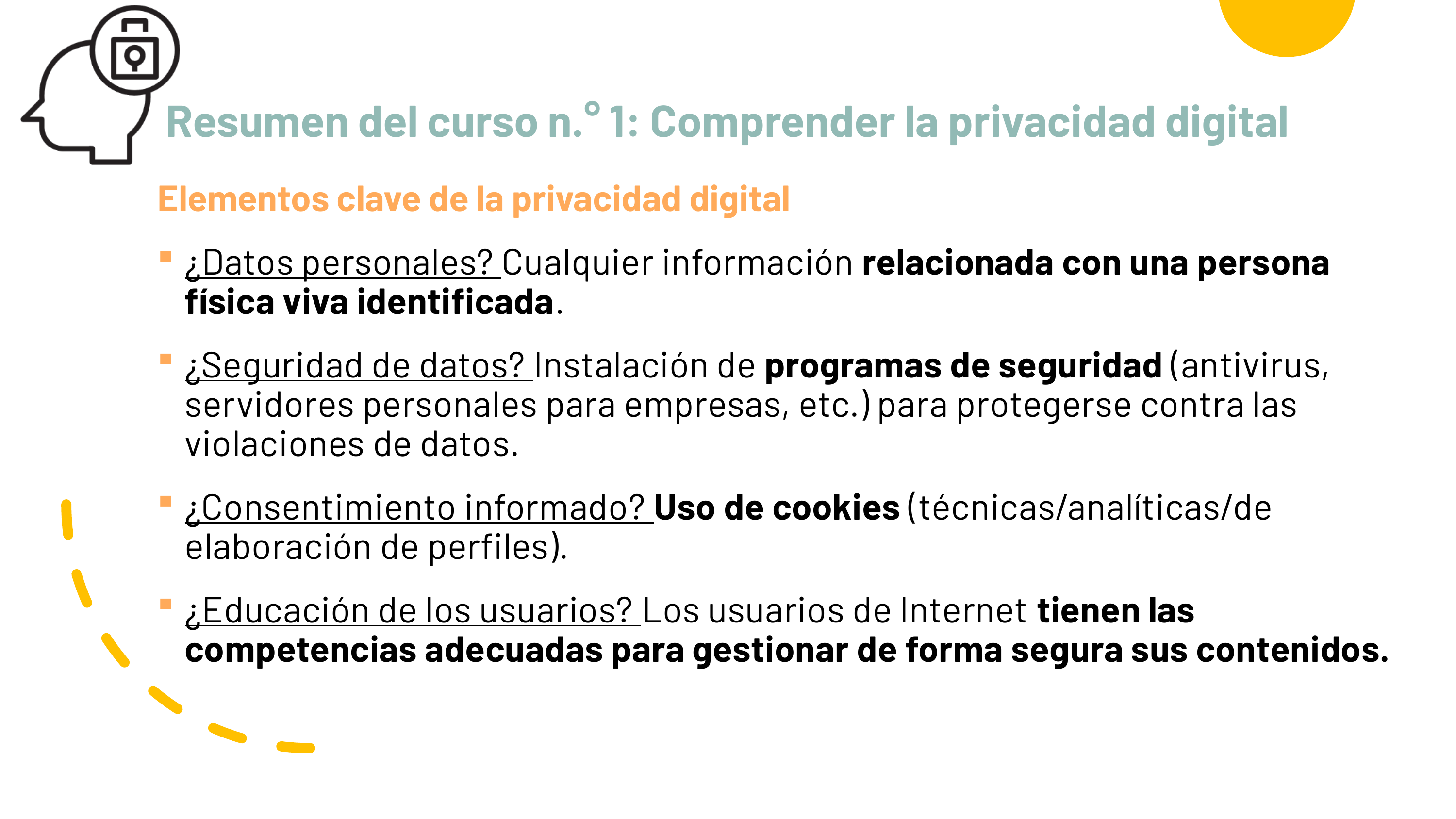

# Resumen del curso n.° 1: Comprender la privacidad digital
Elementos clave de la privacidad digital
¿Datos personales? Cualquier información relacionada con una persona física viva identificada.
¿Seguridad de datos? Instalación de programas de seguridad (antivirus, servidores personales para empresas, etc.) para protegerse contra las violaciones de datos.
¿Consentimiento informado? Uso de cookies (técnicas/analíticas/de elaboración de perfiles).
¿Educación de los usuarios? Los usuarios de Internet tienen las competencias adecuadas para gestionar de forma segura sus contenidos.